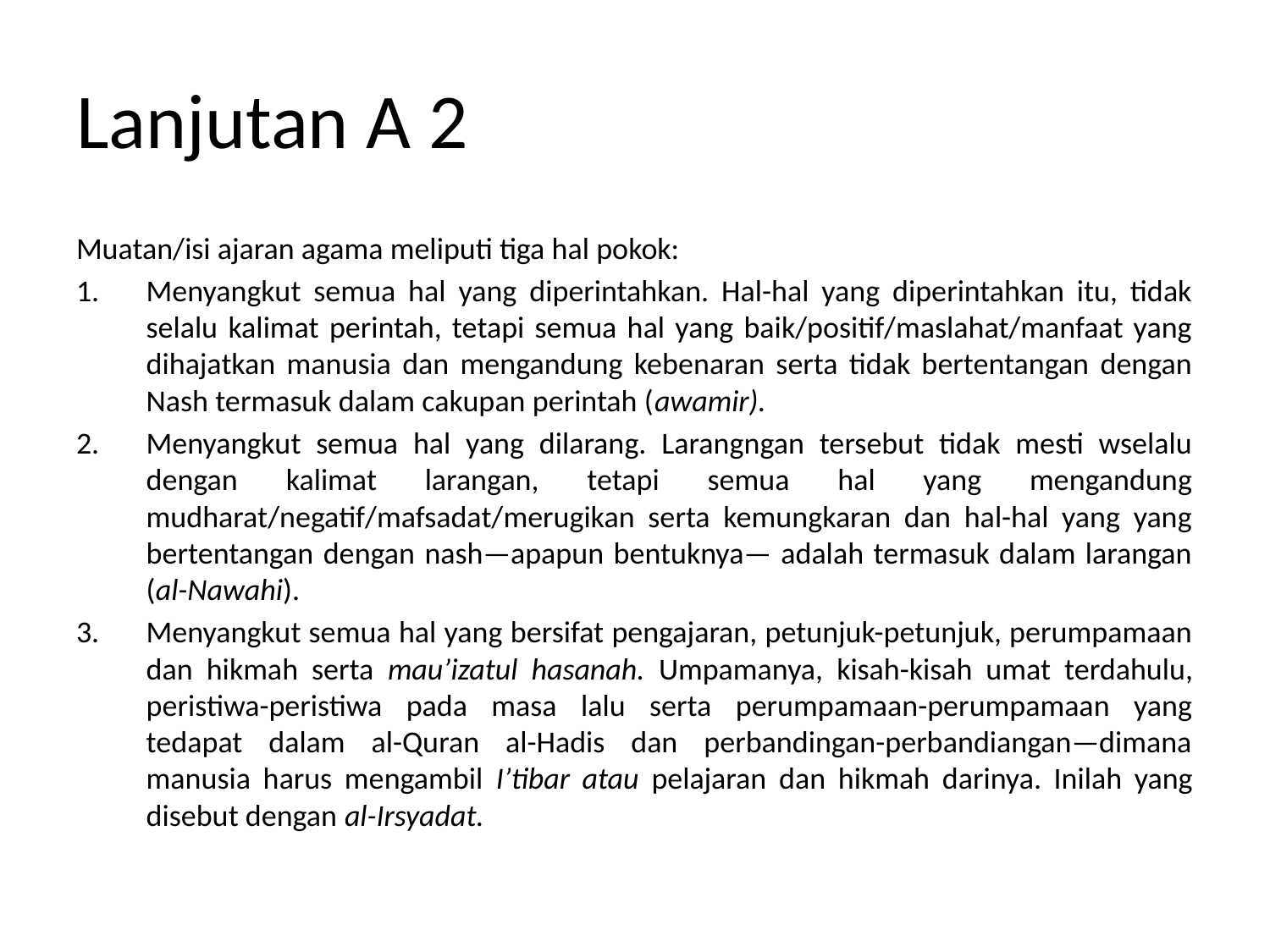

# Lanjutan A 2
Muatan/isi ajaran agama meliputi tiga hal pokok:
Menyangkut semua hal yang diperintahkan. Hal-hal yang diperintahkan itu, tidak selalu kalimat perintah, tetapi semua hal yang baik/positif/maslahat/manfaat yang dihajatkan manusia dan mengandung kebenaran serta tidak bertentangan dengan Nash termasuk dalam cakupan perintah (awamir).
Menyangkut semua hal yang dilarang. Larangngan tersebut tidak mesti wselalu dengan kalimat larangan, tetapi semua hal yang mengandung mudharat/negatif/mafsadat/merugikan serta kemungkaran dan hal-hal yang yang bertentangan dengan nash—apapun bentuknya— adalah termasuk dalam larangan (al-Nawahi).
Menyangkut semua hal yang bersifat pengajaran, petunjuk-petunjuk, perumpamaan dan hikmah serta mau’izatul hasanah. Umpamanya, kisah-kisah umat terdahulu, peristiwa-peristiwa pada masa lalu serta perumpamaan-perumpamaan yang tedapat dalam al-Quran al-Hadis dan perbandingan-perbandiangan—dimana manusia harus mengambil I’tibar atau pelajaran dan hikmah darinya. Inilah yang disebut dengan al-Irsyadat.